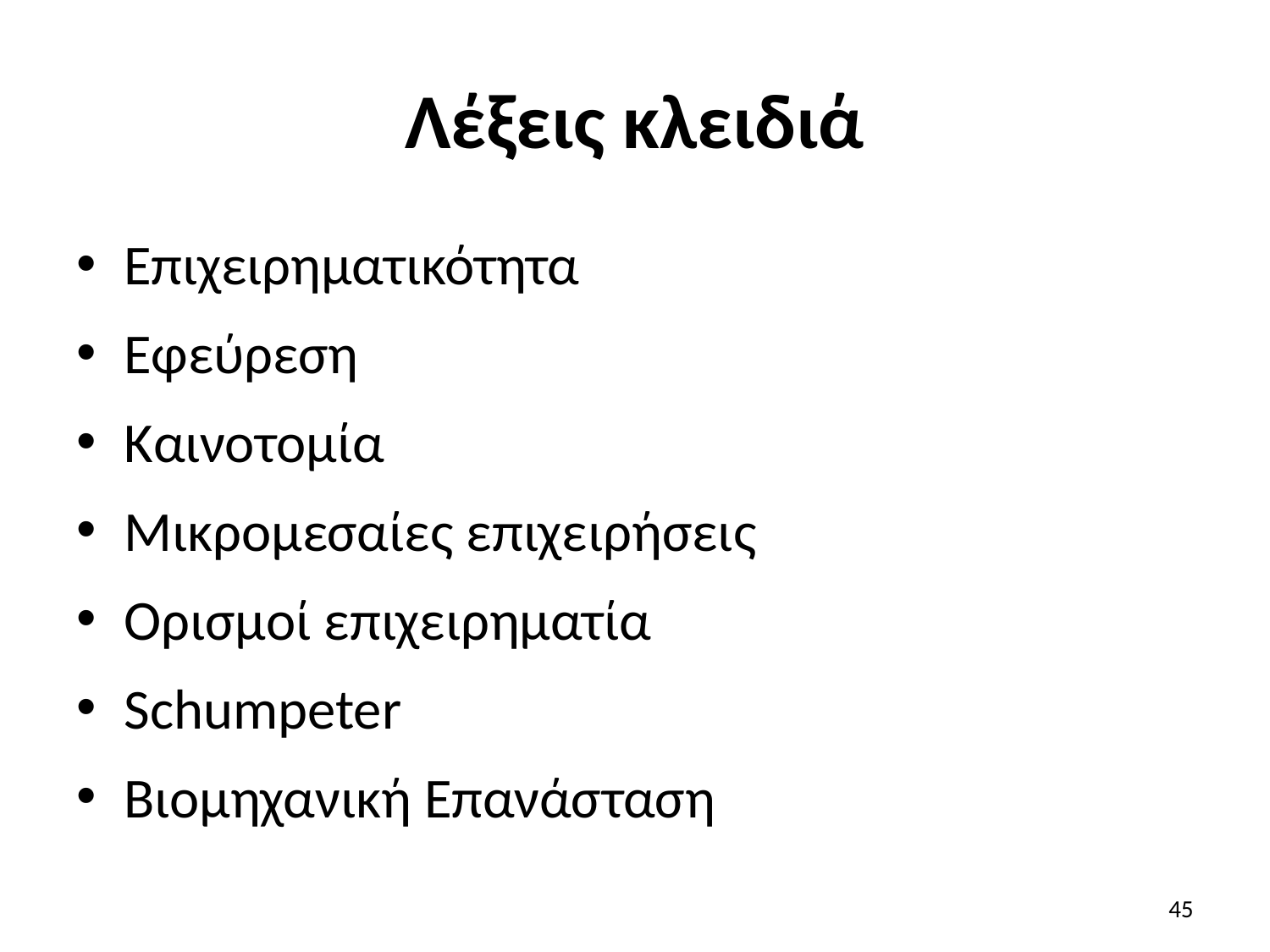

# Λέξεις κλειδιά
Επιχειρηματικότητα
Εφεύρεση
Καινοτομία
Μικρομεσαίες επιχειρήσεις
Ορισμοί επιχειρηματία
Schumpeter
Βιομηχανική Επανάσταση

45